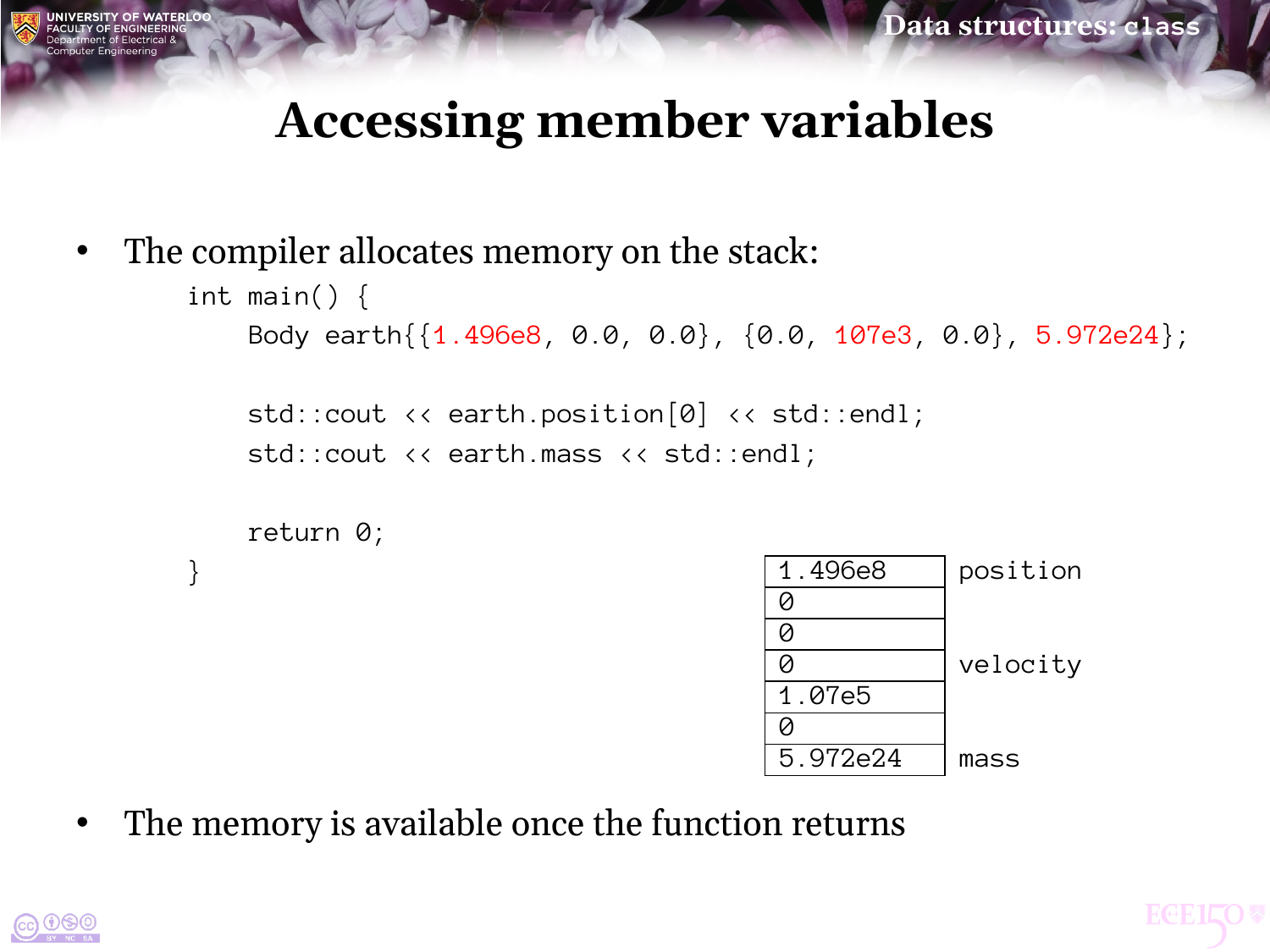

# Accessing member variables
The compiler allocates memory on the stack:
int main() {
    Body earth{{1.496e8, 0.0, 0.0}, {0.0, 107e3, 0.0}, 5.972e24};

    std::cout << earth.position[0] << std::endl;
    std::cout << earth.mass << std::endl;

    return 0;
}

The memory is available once the function returns

| 1.496e8 | position |
| --- | --- |
| 0 |  |
| 0 |  |
| 0 | velocity |
| 1.07e5 |  |
| 0 |  |
| 5.972e24 | mass |